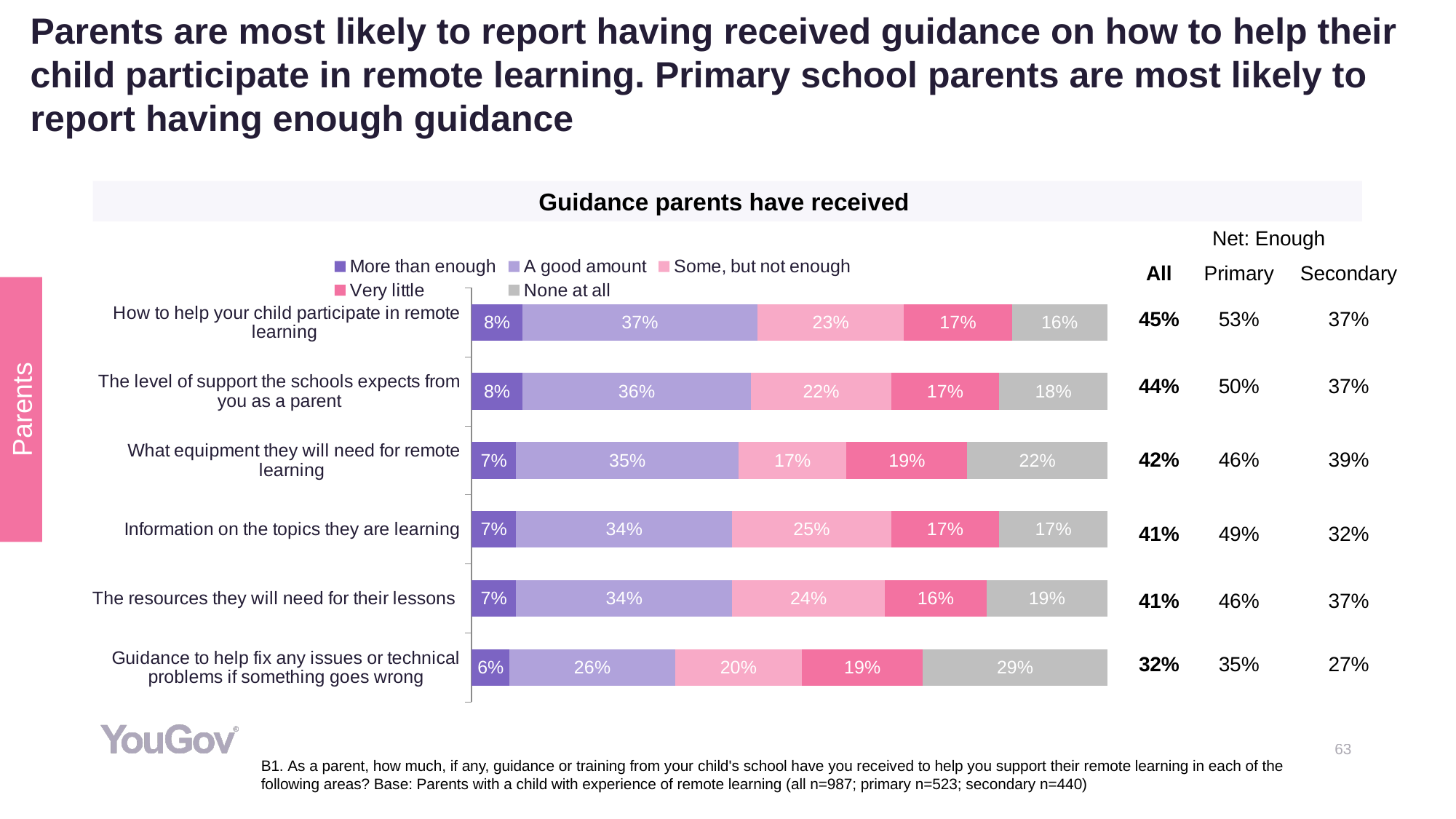

# Parents are most likely to report having received guidance on how to help their child participate in remote learning. Primary school parents are most likely to report having enough guidance
Guidance parents have received
| Net: Enough |  |  |
| --- | --- | --- |
| All | Primary | Secondary |
| 45% | 53% | 37% |
| 44% | 50% | 37% |
| 42% | 46% | 39% |
| 41% | 49% | 32% |
| 41% | 46% | 37% |
| 32% | 35% | 27% |

### Chart

| Category | More than enough | A good amount | Some, but not enough | Very little | None at all |
|---|---|---|---|---|---|
| Guidance to help fix any issues or technical problems if something goes wrong | 0.06 | 0.26 | 0.2 | 0.19 | 0.29 |
| The resources they will need for their lessons  | 0.07 | 0.34 | 0.24 | 0.16 | 0.19 |
| Information on the topics they are learning | 0.07 | 0.34 | 0.25 | 0.17 | 0.17 |
| What equipment they will need for remote learning  | 0.07 | 0.35 | 0.17 | 0.19 | 0.22 |
| The level of support the schools expects from you as a parent | 0.08 | 0.36 | 0.22 | 0.17 | 0.18 |
| How to help your child participate in remote learning  | 0.08 | 0.37 | 0.23 | 0.17 | 0.16 |
Parents
B1. As a parent, how much, if any, guidance or training from your child's school have you received to help you support their remote learning in each of the following areas? Base: Parents with a child with experience of remote learning (all n=987; primary n=523; secondary n=440)